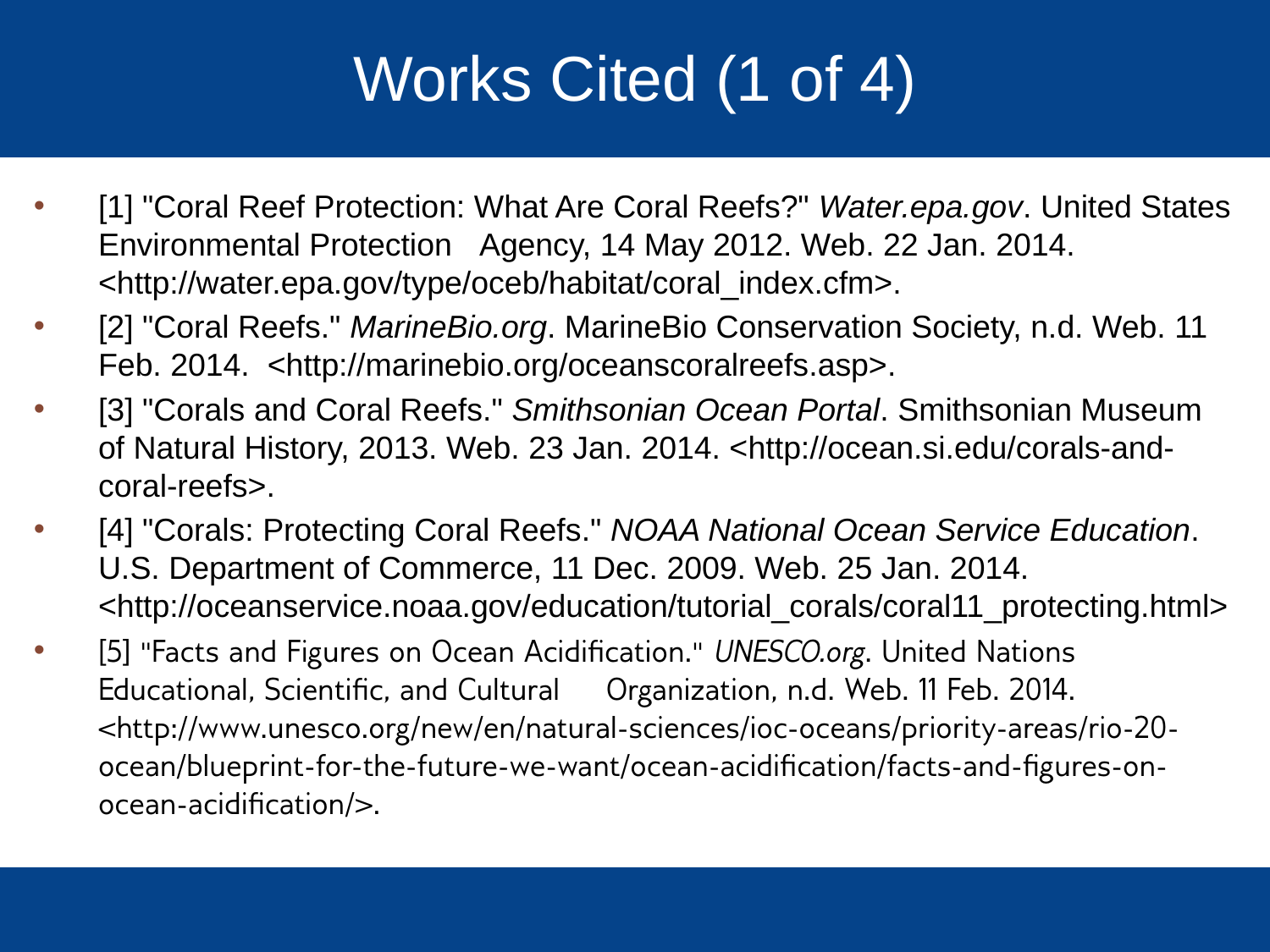

# Works Cited (1 of 4)
[1] "Coral Reef Protection: What Are Coral Reefs?" Water.epa.gov. United States Environmental Protection 	Agency, 14 May 2012. Web. 22 Jan. 2014. <http://water.epa.gov/type/oceb/habitat/coral_index.cfm>.
[2] "Coral Reefs." MarineBio.org. MarineBio Conservation Society, n.d. Web. 11 Feb. 2014.  <http://marinebio.org/oceanscoralreefs.asp>.
[3] "Corals and Coral Reefs." Smithsonian Ocean Portal. Smithsonian Museum of Natural History, 2013. Web. 23 Jan. 2014. <http://ocean.si.edu/corals-and-coral-reefs>.
[4] "Corals: Protecting Coral Reefs." NOAA National Ocean Service Education. U.S. Department of Commerce, 11 Dec. 2009. Web. 25 Jan. 2014. <http://oceanservice.noaa.gov/education/tutorial_corals/coral11_protecting.html>
[5] "Facts and Figures on Ocean Acidification." UNESCO.org. United Nations Educational, Scientific, and Cultural 	Organization, n.d. Web. 11 Feb. 2014. <http://www.unesco.org/new/en/natural-sciences/ioc-oceans/priority-areas/rio-20-ocean/blueprint-for-the-future-we-want/ocean-acidification/facts-and-figures-on-ocean-acidification/>.